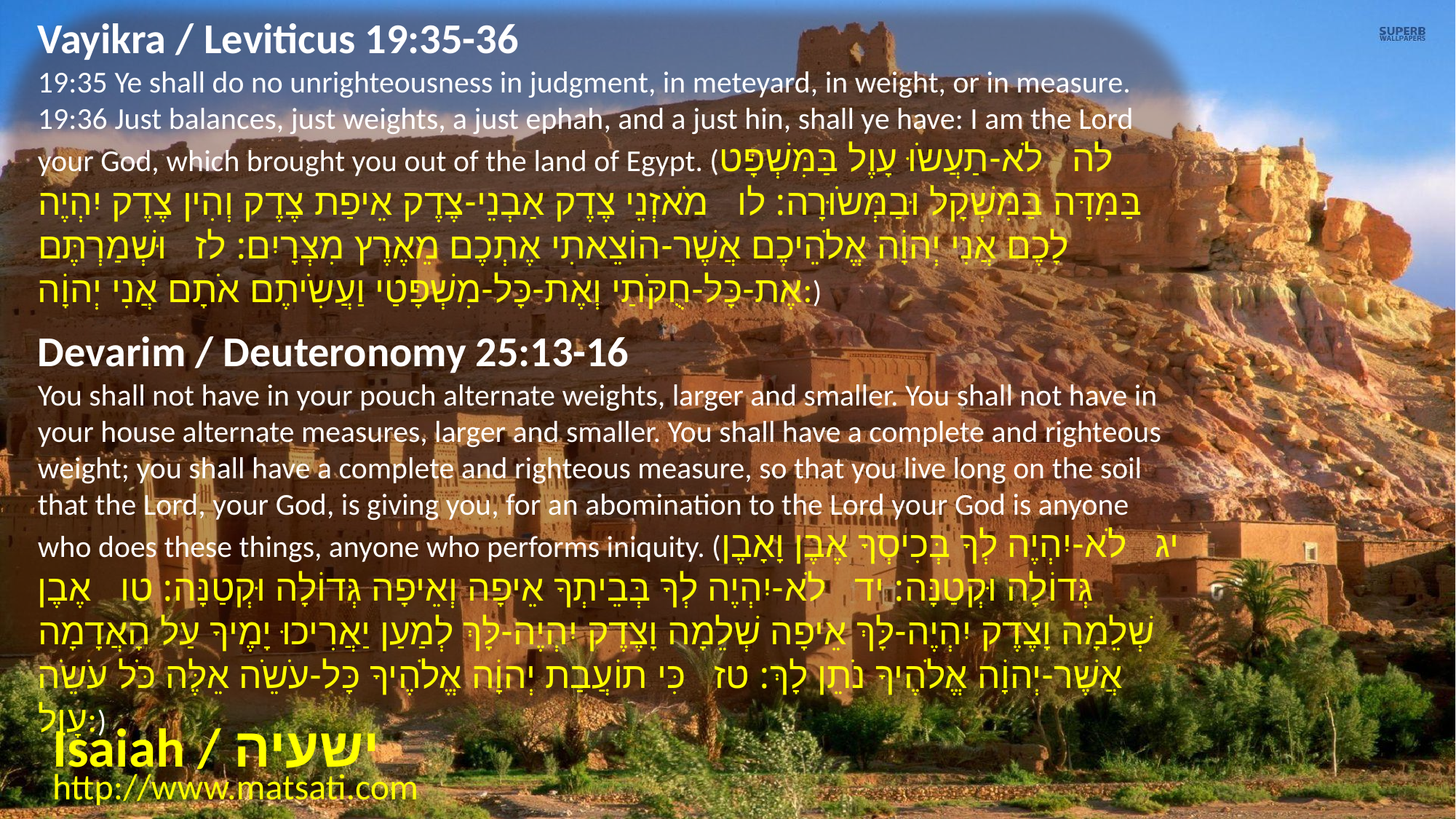

Vayikra / Leviticus 19:35-36
19:35 Ye shall do no unrighteousness in judgment, in meteyard, in weight, or in measure. 19:36 Just balances, just weights, a just ephah, and a just hin, shall ye have: I am the Lord your God, which brought you out of the land of Egypt. (﻿לה   לֹא-תַעֲשֹוּ עָוֶל בַּמִּשְׁפָּט בַּמִּדָּה בַּמִּשְׁקָל וּבַמְּשֹוּרָה: לו   מֹאזְנֵי צֶדֶק אַבְנֵי-צֶדֶק אֵיפַת צֶדֶק וְהִין צֶדֶק יִהְיֶה לָכֶם אֲנִי יְהוָֹה אֱלֹהֵיכֶם אֲשֶׁר-הוֹצֵאתִי אֶתְכֶם מֵאֶרֶץ מִצְרָיִם: לז   וּשְׁמַרְתֶּם אֶת-כָּל-חֻקֹּתַי וְאֶת-כָּל-מִשְׁפָּטַי וַעֲשִֹיתֶם אֹתָם אֲנִי יְהוָֹה:)

Devarim / Deuteronomy 25:13-16
You shall not have in your pouch alternate weights, larger and smaller. You shall not have in your house alternate measures, larger and smaller. You shall have a complete and righteous weight; you shall have a complete and righteous measure, so that you live long on the soil that the Lord, your God, is giving you, for an abomination to the Lord your God is anyone who does these things, anyone who performs iniquity. (יג   לֹא-יִהְיֶה לְךָ בְּכִיסְךָ אֶבֶן וָאָבֶן גְּדוֹלָה וּקְטַנָּה: יד   לֹא-יִהְיֶה לְךָ בְּבֵיתְךָ אֵיפָה וְאֵיפָה גְּדוֹלָה וּקְטַנָּה: טו   אֶבֶן שְׁלֵמָה וָצֶדֶק יִהְיֶה-לָּךְ אֵיפָה שְׁלֵמָה וָצֶדֶק יִהְיֶה-לָּךְ לְמַעַן יַאֲרִיכוּ יָמֶיךָ עַל הָאֲדָמָה אֲשֶׁר-יְהוָֹה אֱלֹהֶיךָ נֹתֵן לָךְ: טז   כִּי תוֹעֲבַת יְהוָֹה אֱלֹהֶיךָ כָּל-עֹשֵֹה אֵלֶּה כֹּל עֹשֵֹה עָוֶל:)

Isaiah / ישעיה
http://www.matsati.com